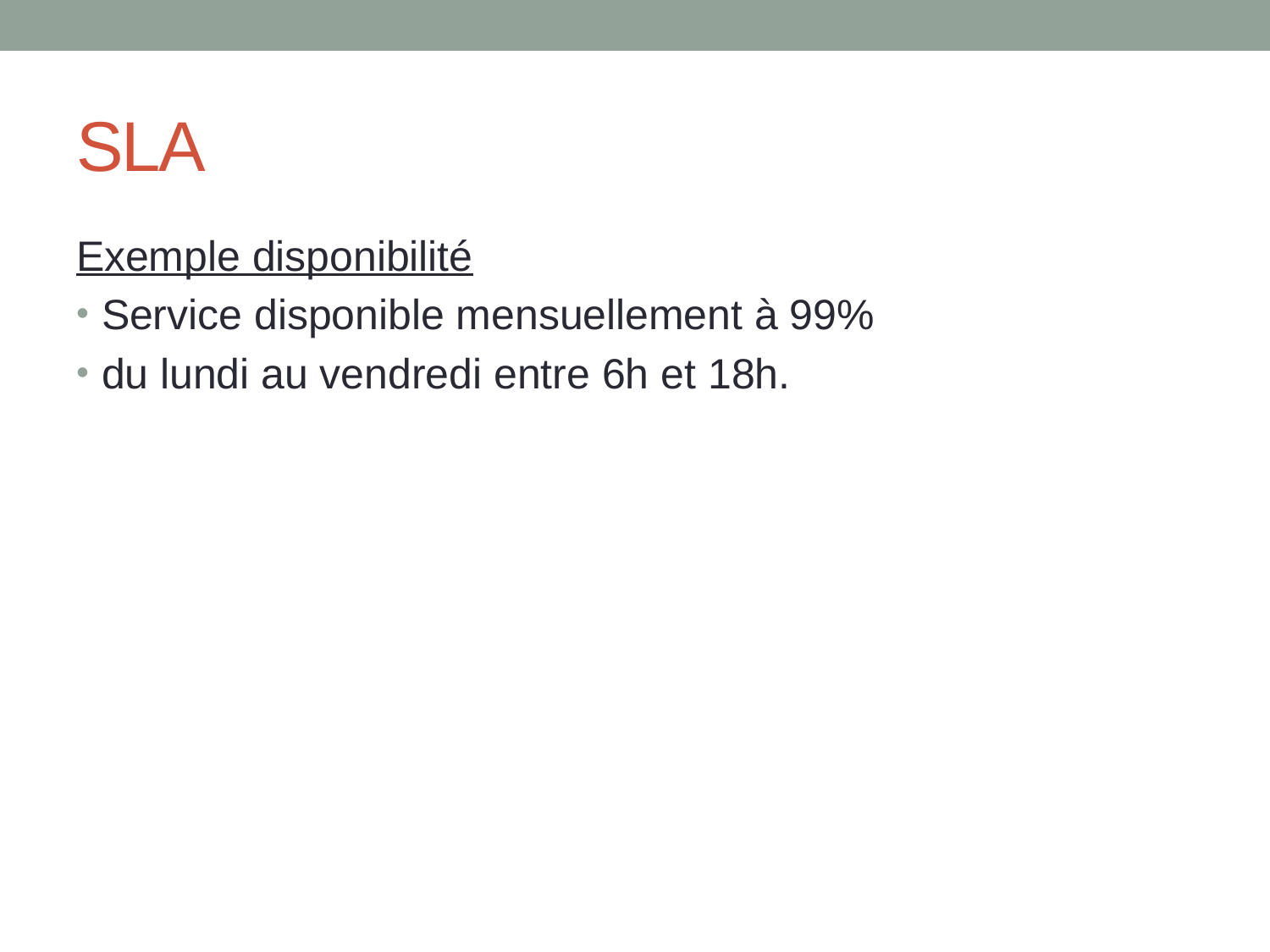

# SLA
Exemple disponibilité
Service disponible mensuellement à 99%
du lundi au vendredi entre 6h et 18h.